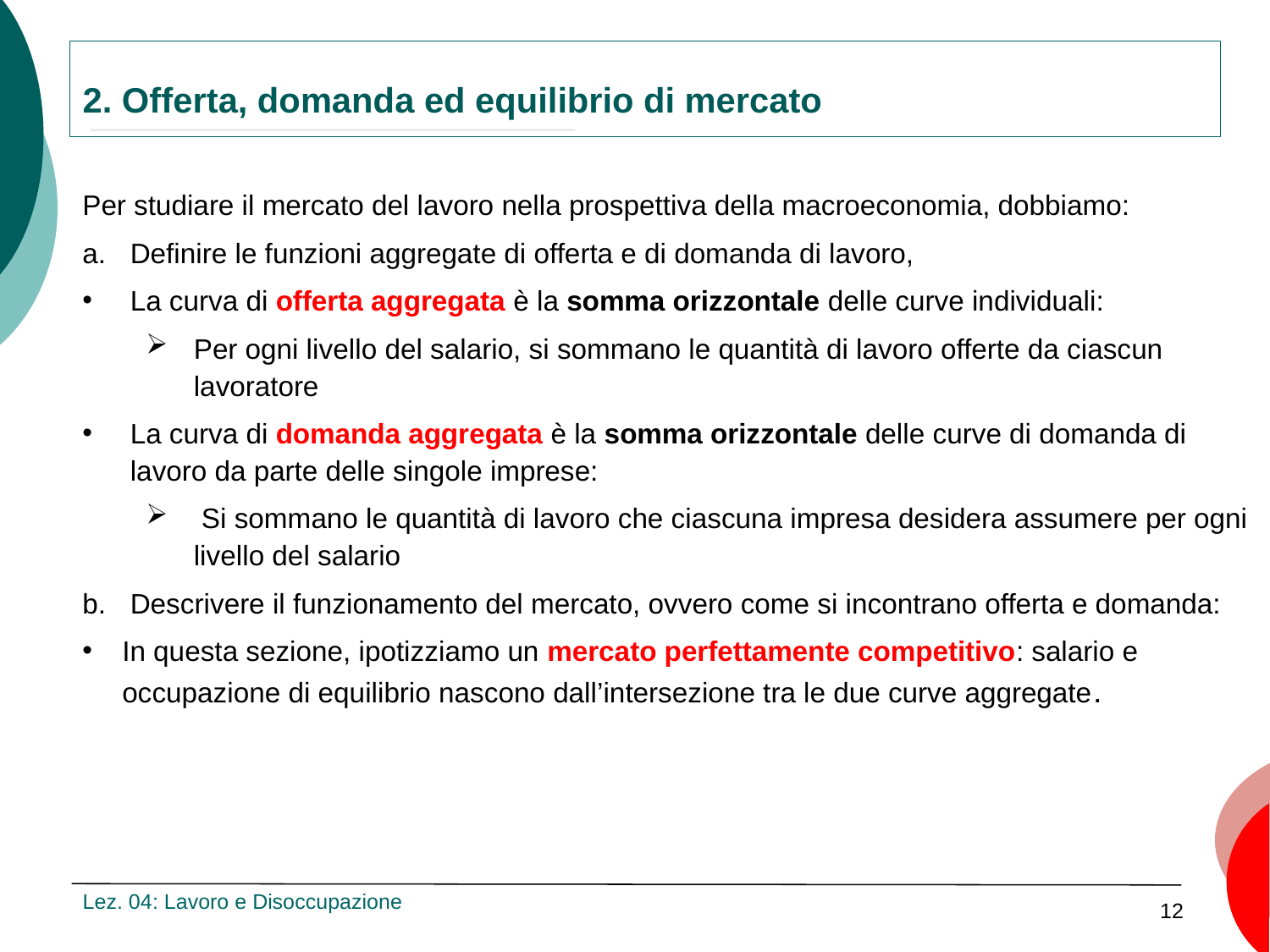

2. Offerta, domanda ed equilibrio di mercato

Per studiare il mercato del lavoro nella prospettiva della macroeconomia, dobbiamo:
Definire le funzioni aggregate di offerta e di domanda di lavoro,
La curva di offerta aggregata è la somma orizzontale delle curve individuali:
Per ogni livello del salario, si sommano le quantità di lavoro offerte da ciascun lavoratore
La curva di domanda aggregata è la somma orizzontale delle curve di domanda di lavoro da parte delle singole imprese:
 Si sommano le quantità di lavoro che ciascuna impresa desidera assumere per ogni livello del salario
Descrivere il funzionamento del mercato, ovvero come si incontrano offerta e domanda:
In questa sezione, ipotizziamo un mercato perfettamente competitivo: salario e occupazione di equilibrio nascono dall’intersezione tra le due curve aggregate.

Lez. 04: Lavoro e Disoccupazione